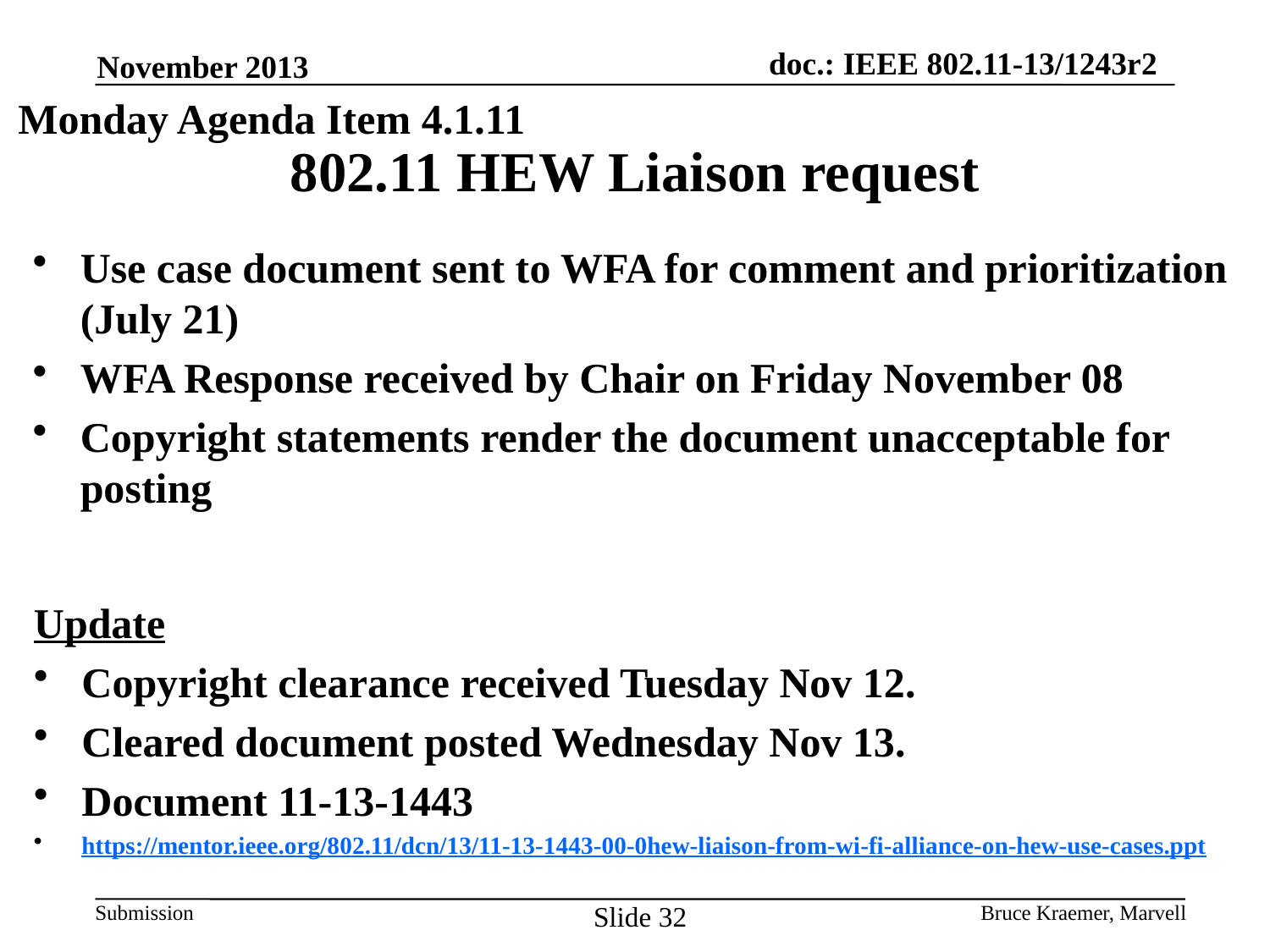

November 2013
Monday Agenda Item 4.1.11
# 802.11 HEW Liaison request
Use case document sent to WFA for comment and prioritization (July 21)
WFA Response received by Chair on Friday November 08
Copyright statements render the document unacceptable for posting
Update
Copyright clearance received Tuesday Nov 12.
Cleared document posted Wednesday Nov 13.
Document 11-13-1443
https://mentor.ieee.org/802.11/dcn/13/11-13-1443-00-0hew-liaison-from-wi-fi-alliance-on-hew-use-cases.ppt

Slide 32
Bruce Kraemer, Marvell